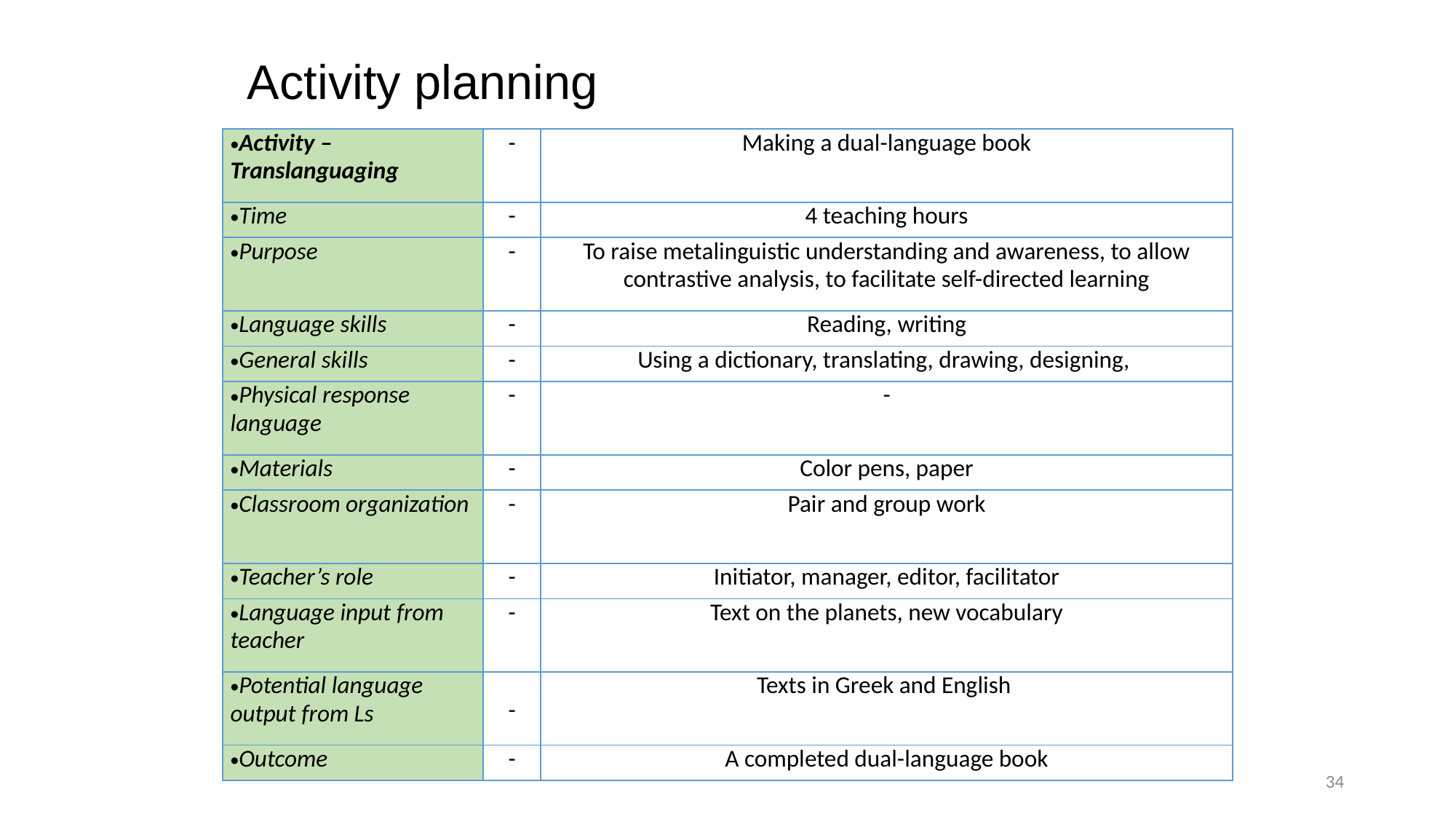

# Activity planning
| Activity – Translanguaging | - | Making a dual-language book |
| --- | --- | --- |
| Time | - | 4 teaching hours |
| Purpose | - | To raise metalinguistic understanding and awareness, to allow contrastive analysis, to facilitate self-directed learning |
| Language skills | - | Reading, writing |
| General skills | - | Using a dictionary, translating, drawing, designing, |
| Physical response language | - | - |
| Materials | - | Color pens, paper |
| Classroom organization | - | Pair and group work |
| Teacher’s role | - | Initiator, manager, editor, facilitator |
| Language input from teacher | - | Text on the planets, new vocabulary |
| Potential language output from Ls | - | Texts in Greek and English |
| Outcome | - | A completed dual-language book |
34